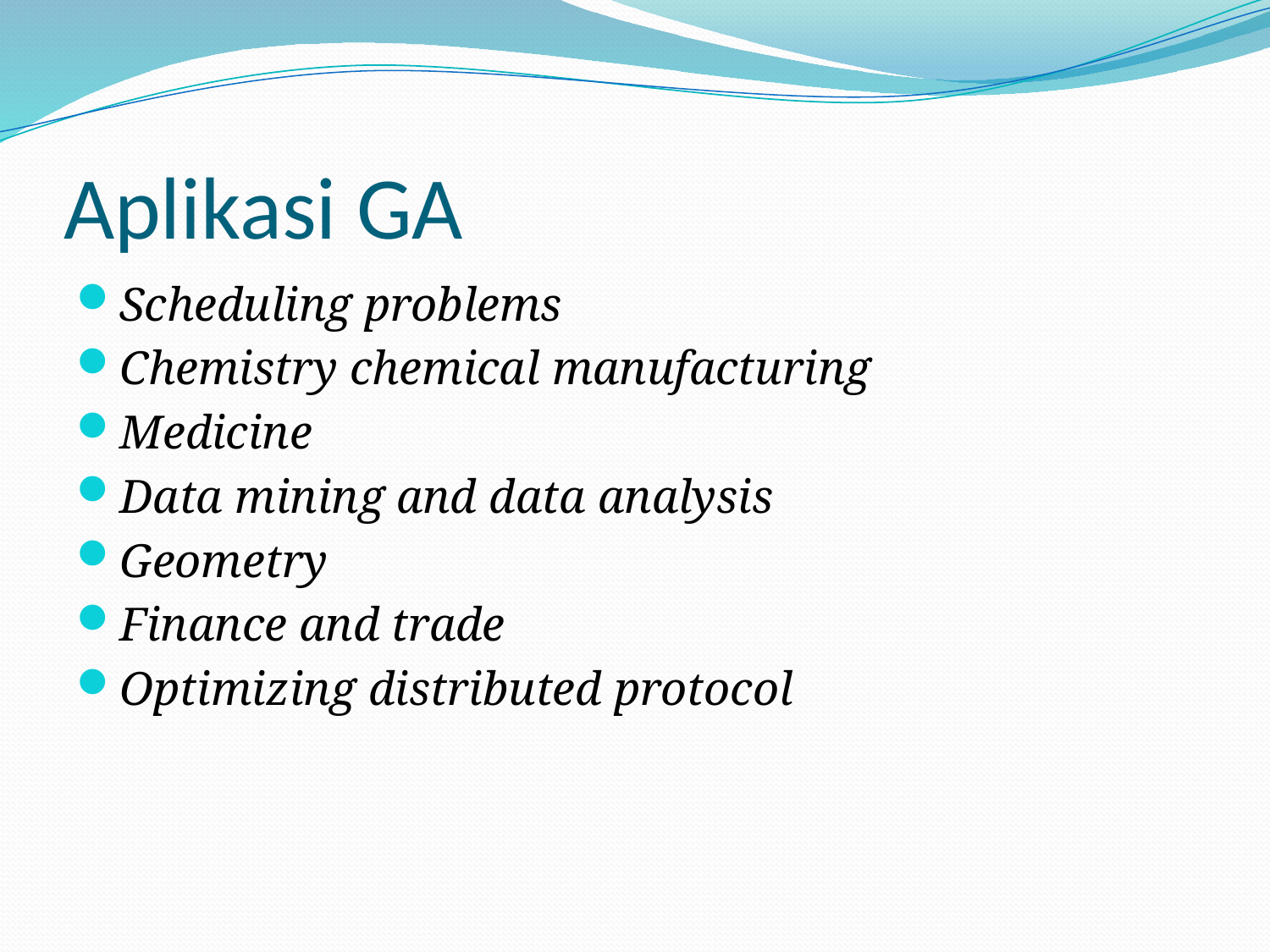

# Aplikasi GA
Scheduling problems
Chemistry chemical manufacturing
Medicine
Data mining and data analysis
Geometry
Finance and trade
Optimizing distributed protocol